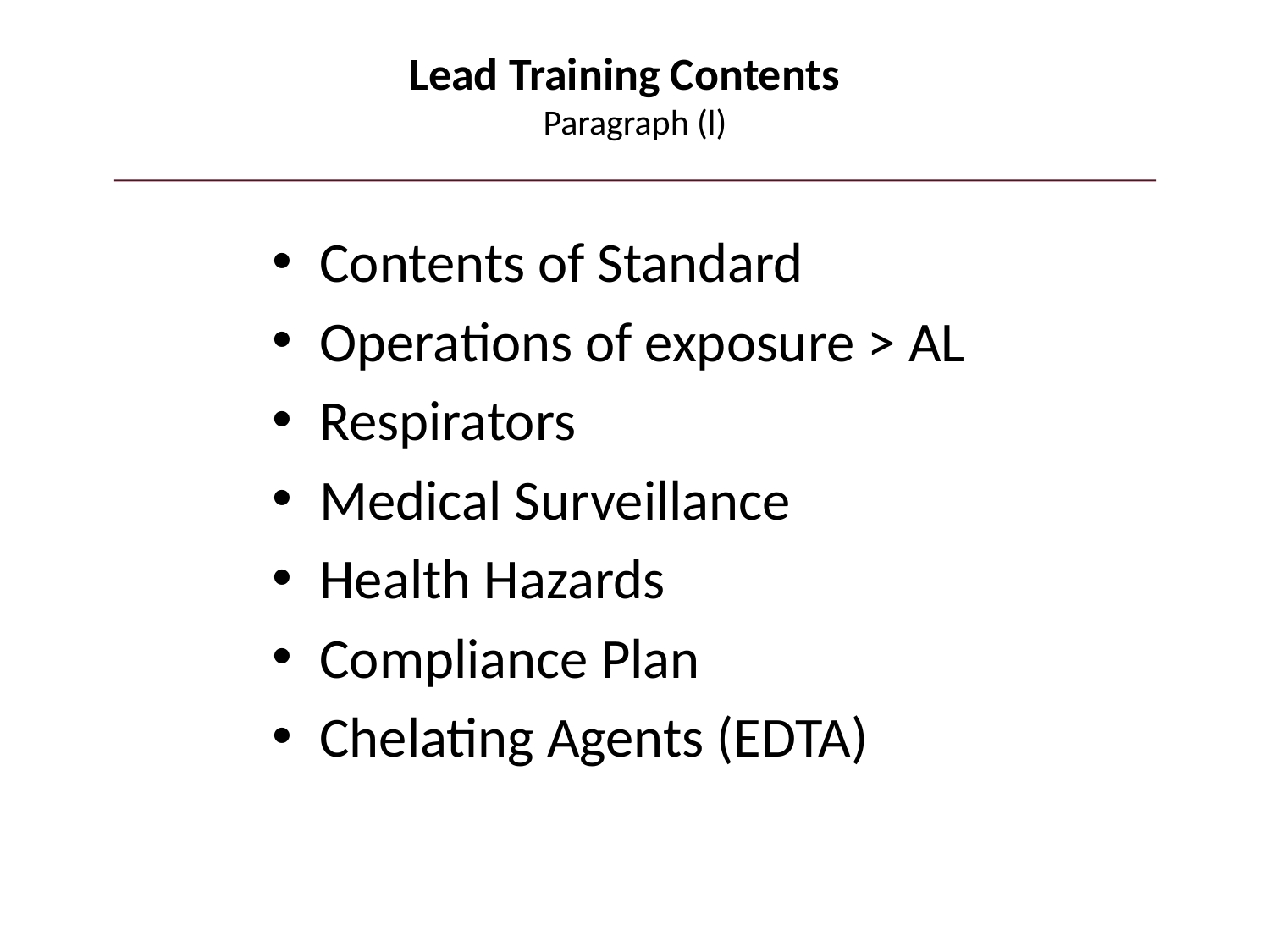

# Lead Training Contents Paragraph (l)

Contents of Standard
Operations of exposure > AL
Respirators
Medical Surveillance
Health Hazards
Compliance Plan
Chelating Agents (EDTA)